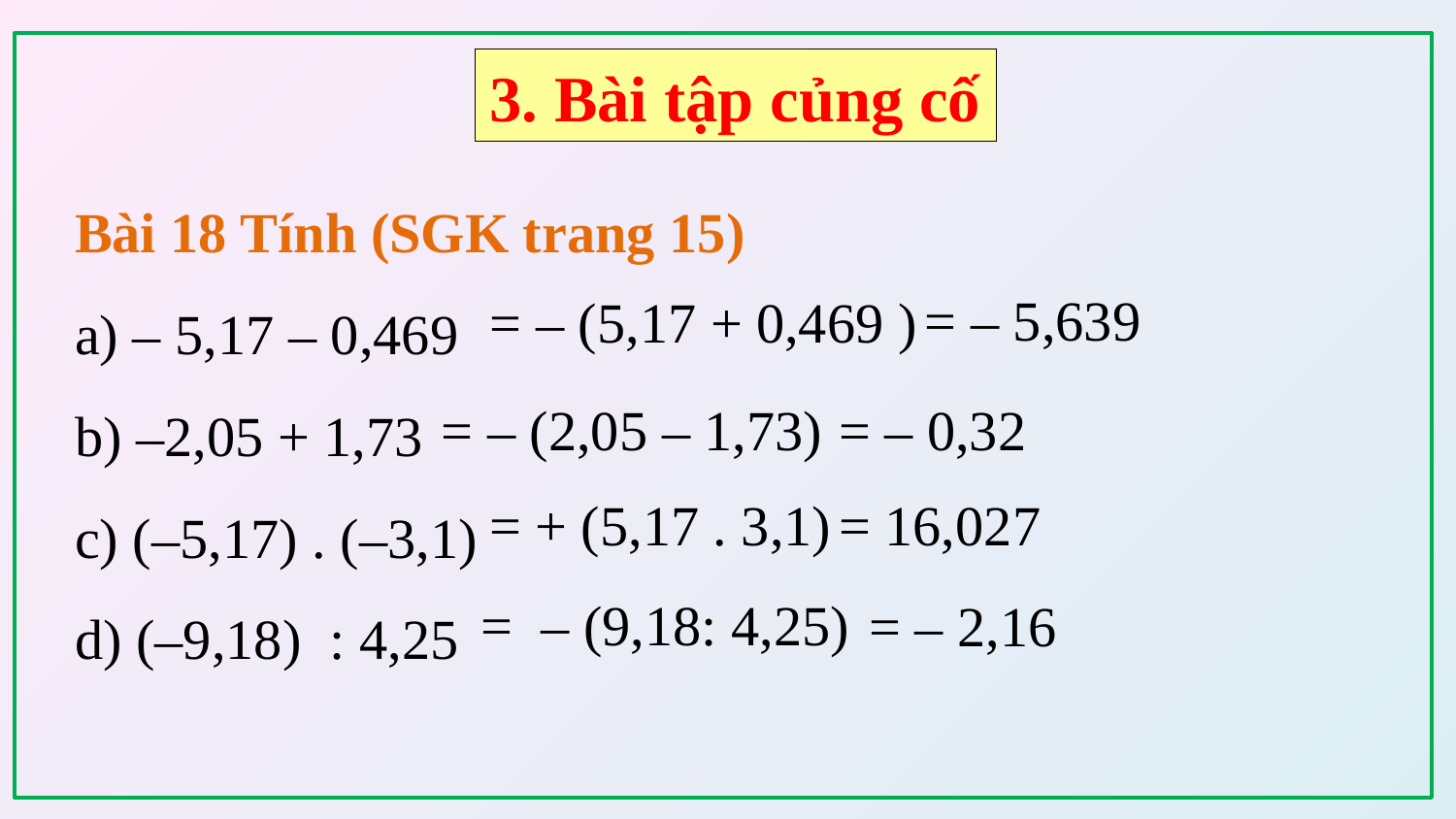

3. Bài tập củng cố
Bài 18 Tính (SGK trang 15)
a) – 5,17 – 0,469
b) –2,05 + 1,73
c) (–5,17) . (–3,1)
d) (–9,18)  : 4,25
= – 5,639
= – (5,17 + 0,469 )
= – (2,05 – 1,73)
= – 0,32
= + (5,17 . 3,1)
= 16,027
=  – (9,18: 4,25)
= – 2,16